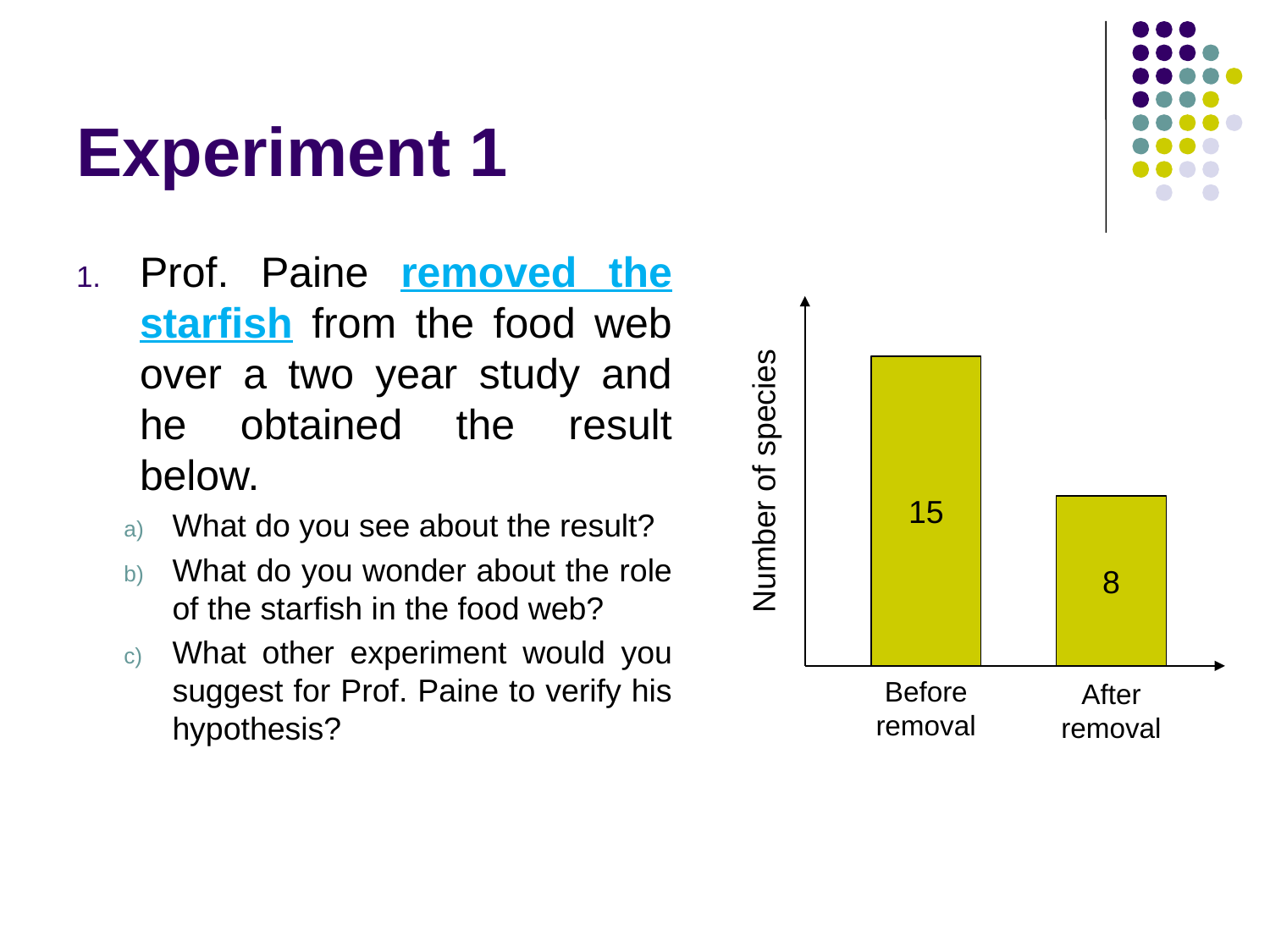

# Experiment 1
Prof. Paine removed the starfish from the food web over a two year study and he obtained the result below.
What do you see about the result?
What do you wonder about the role of the starfish in the food web?
What other experiment would you suggest for Prof. Paine to verify his hypothesis?
15
Number of species
8
Before
removal
After
removal